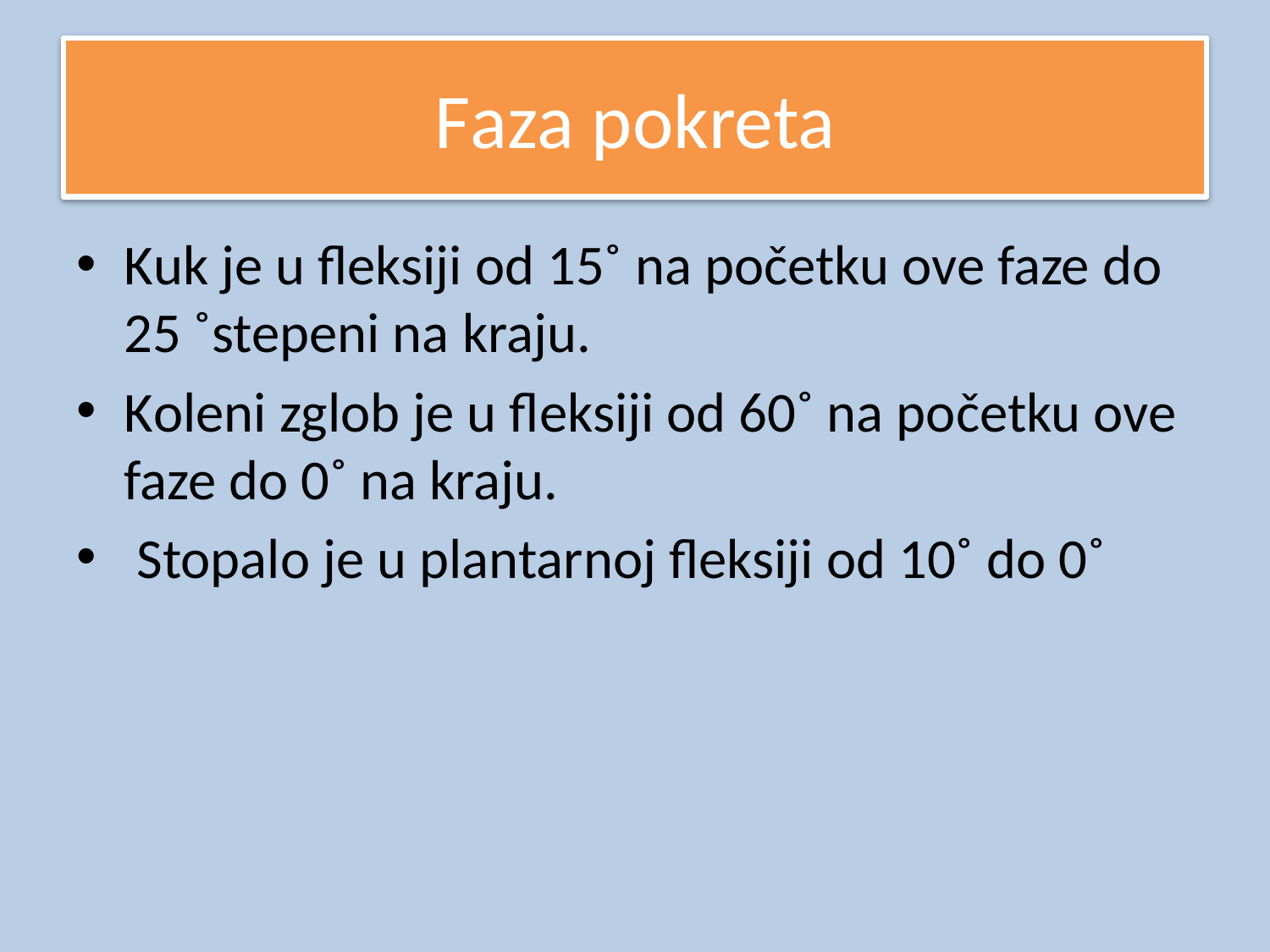

# Faza pokreta
Kuk je u fleksiji od 15˚ na početku ove faze do 25 ˚stepeni na kraju.
Koleni zglob je u fleksiji od 60˚ na početku ove faze do 0˚ na kraju.
 Stopalo je u plantarnoj fleksiji od 10˚ do 0˚